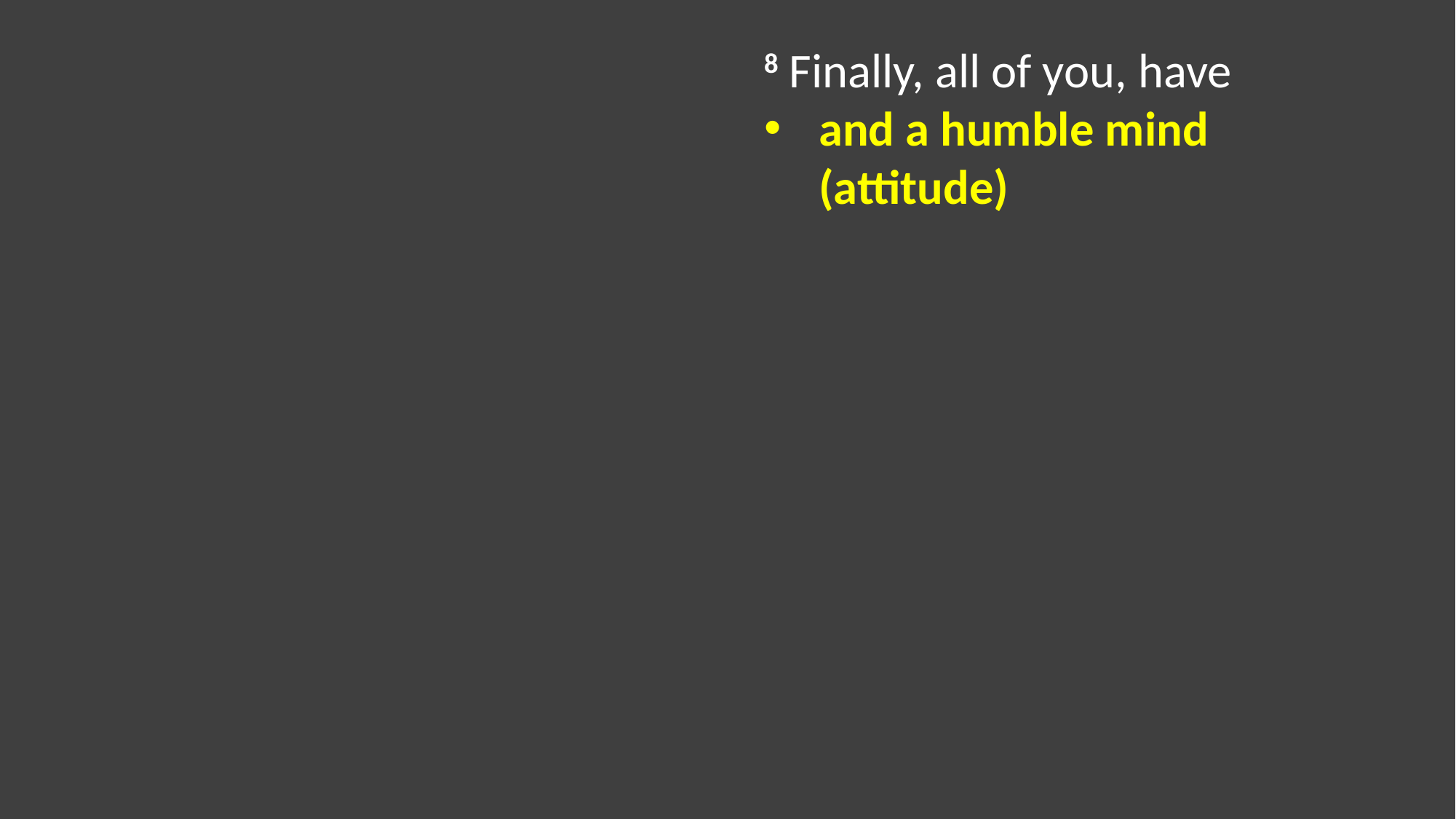

8 Finally, all of you, have
and a humble mind (attitude)